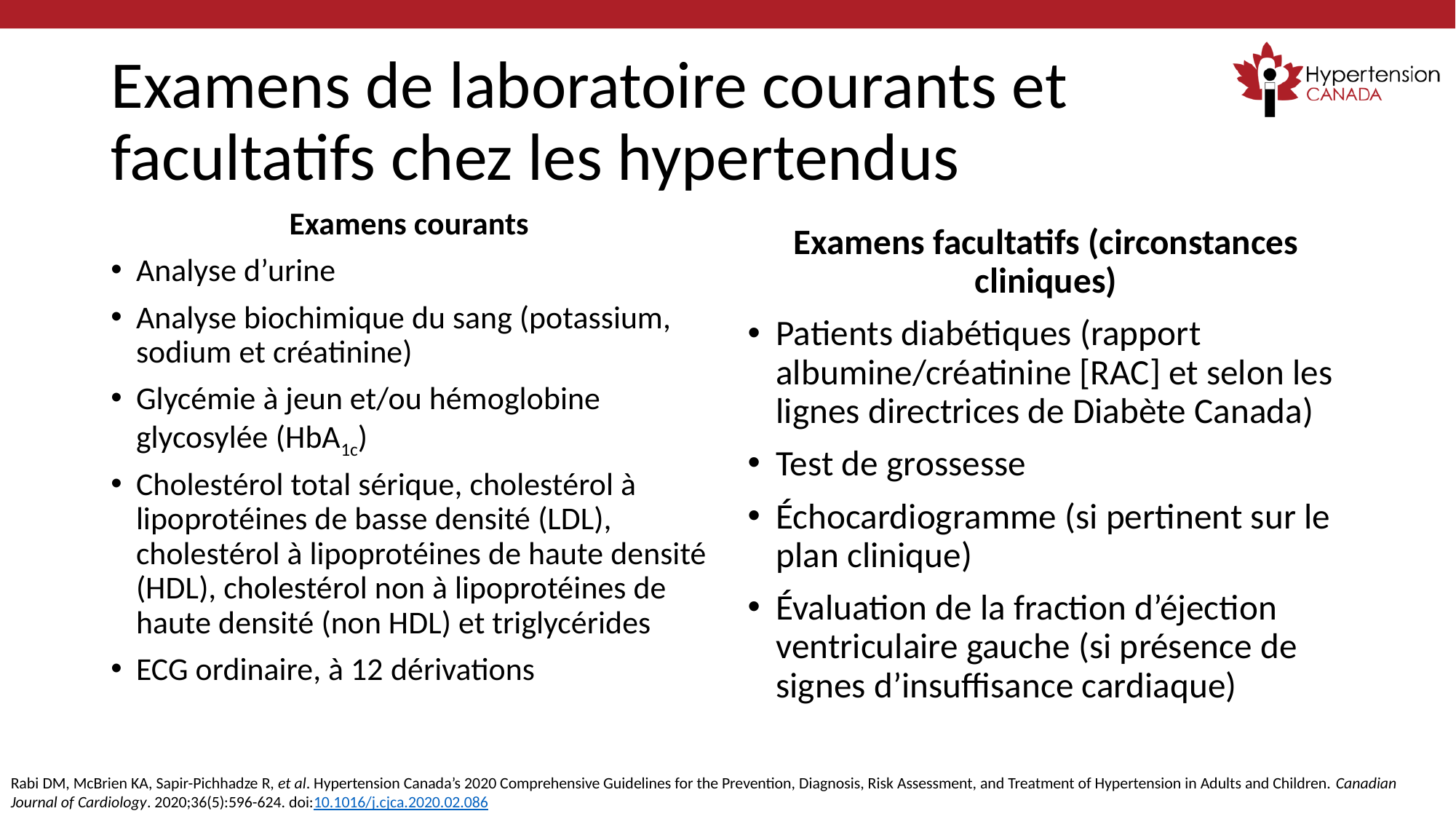

# Examens de laboratoire courants et facultatifs chez les hypertendus
Examens courants
Analyse d’urine
Analyse biochimique du sang (potassium, sodium et créatinine)
Glycémie à jeun et/ou hémoglobine glycosylée (HbA1c)
Cholestérol total sérique, cholestérol à lipoprotéines de basse densité (LDL), cholestérol à lipoprotéines de haute densité (HDL), cholestérol non à lipoprotéines de haute densité (non HDL) et triglycérides
ECG ordinaire, à 12 dérivations
Examens facultatifs (circonstances cliniques)
Patients diabétiques (rapport albumine/créatinine [RAC] et selon les lignes directrices de Diabète Canada)
Test de grossesse
Échocardiogramme (si pertinent sur le plan clinique)
Évaluation de la fraction d’éjection ventriculaire gauche (si présence de signes d’insuffisance cardiaque)
Rabi DM, McBrien KA, Sapir-Pichhadze R, et al. Hypertension Canada’s 2020 Comprehensive Guidelines for the Prevention, Diagnosis, Risk Assessment, and Treatment of Hypertension in Adults and Children. Canadian Journal of Cardiology. 2020;36(5):596-624. doi:10.1016/j.cjca.2020.02.086